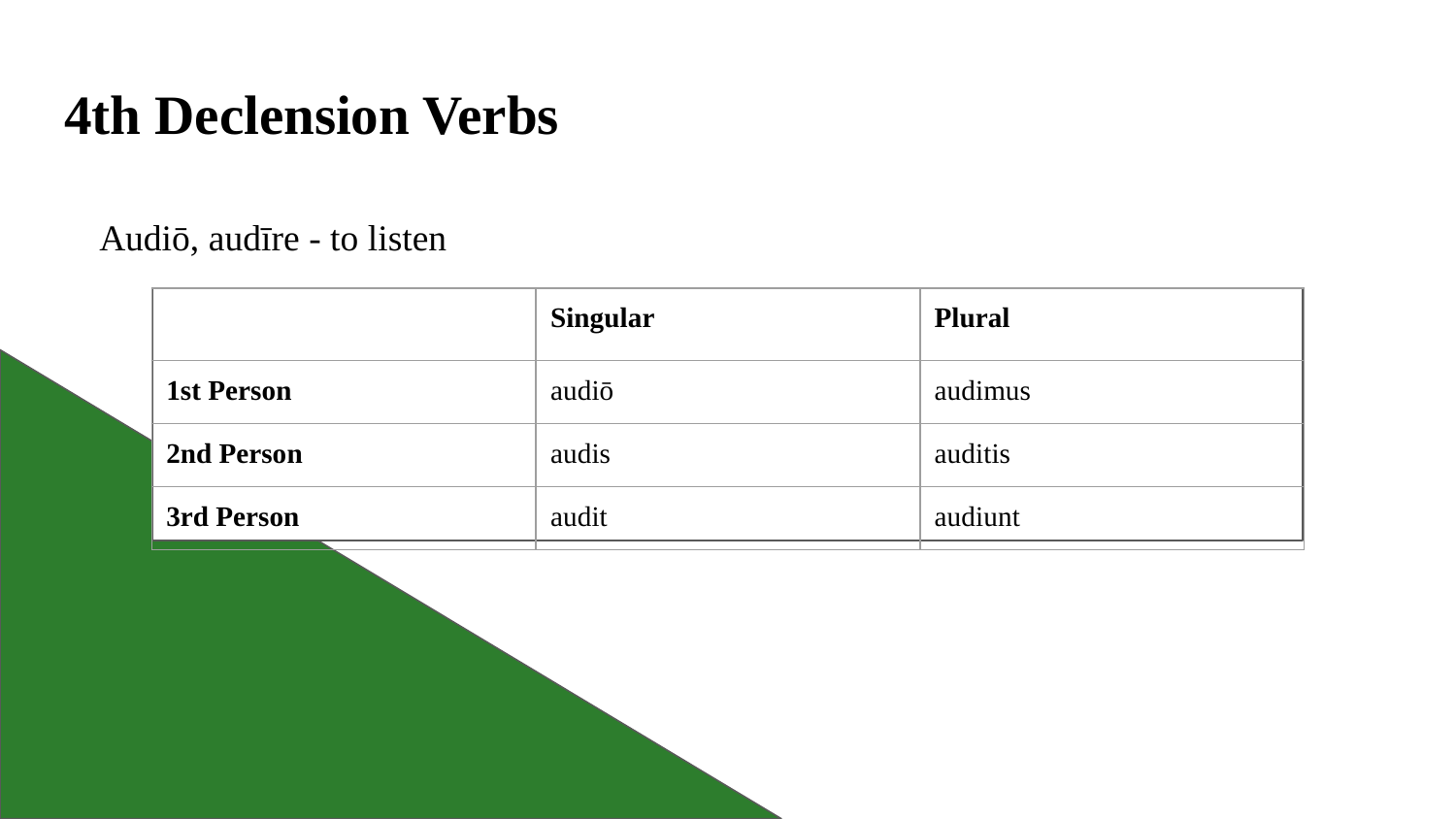

# 4th Declension Verbs
Audiō, audīre - to listen

|  | Singular | Plural |
| --- | --- | --- |
| 1st Person | audiō | audimus |
| 2nd Person | audis | auditis |
| 3rd Person | audit | audiunt |